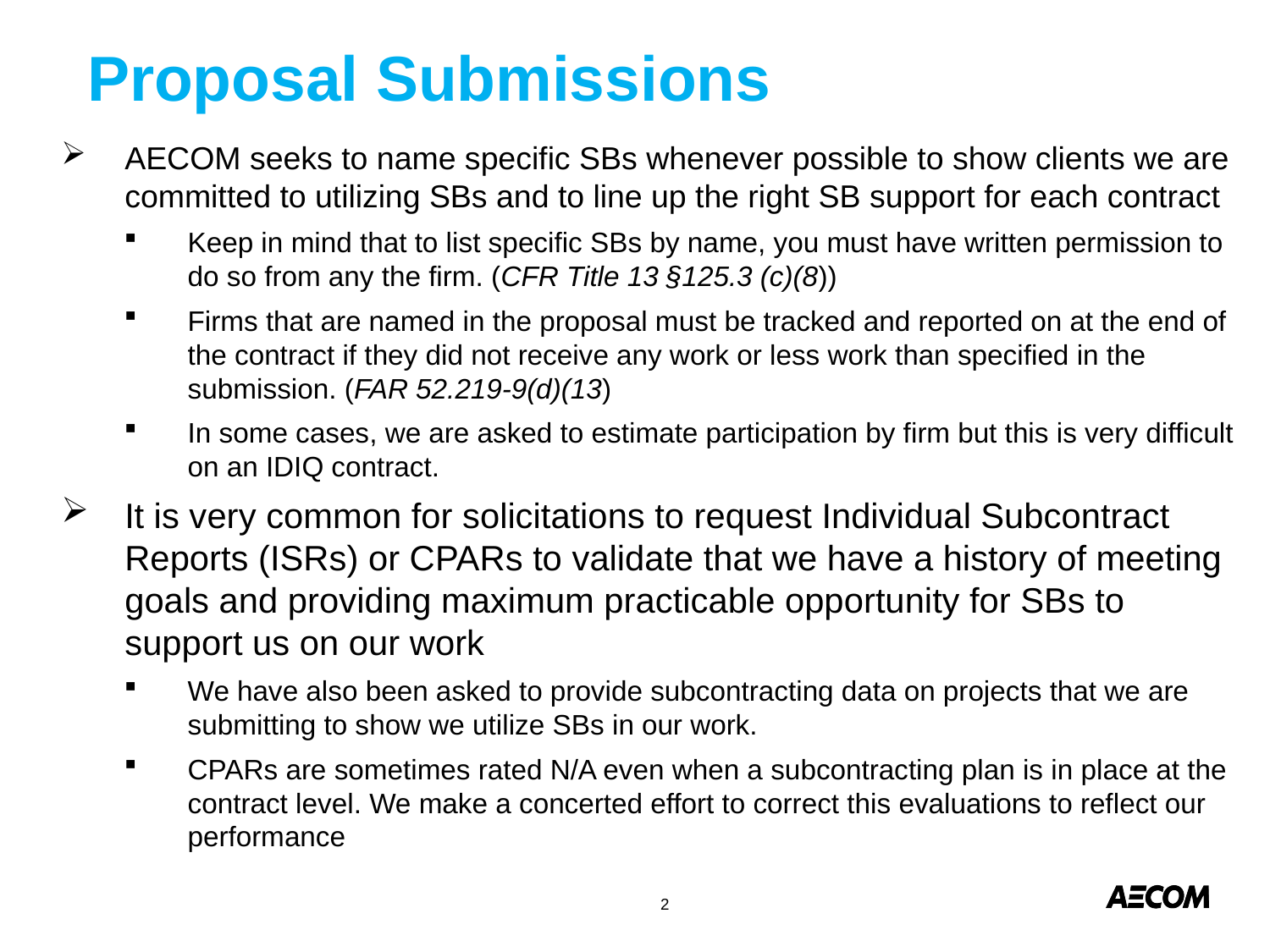

# Proposal Submissions
AECOM seeks to name specific SBs whenever possible to show clients we are committed to utilizing SBs and to line up the right SB support for each contract
Keep in mind that to list specific SBs by name, you must have written permission to do so from any the firm. (CFR Title 13 §125.3 (c)(8))
Firms that are named in the proposal must be tracked and reported on at the end of the contract if they did not receive any work or less work than specified in the submission. (FAR 52.219-9(d)(13)
In some cases, we are asked to estimate participation by firm but this is very difficult on an IDIQ contract.
It is very common for solicitations to request Individual Subcontract Reports (ISRs) or CPARs to validate that we have a history of meeting goals and providing maximum practicable opportunity for SBs to support us on our work
We have also been asked to provide subcontracting data on projects that we are submitting to show we utilize SBs in our work.
CPARs are sometimes rated N/A even when a subcontracting plan is in place at the contract level. We make a concerted effort to correct this evaluations to reflect our performance

2